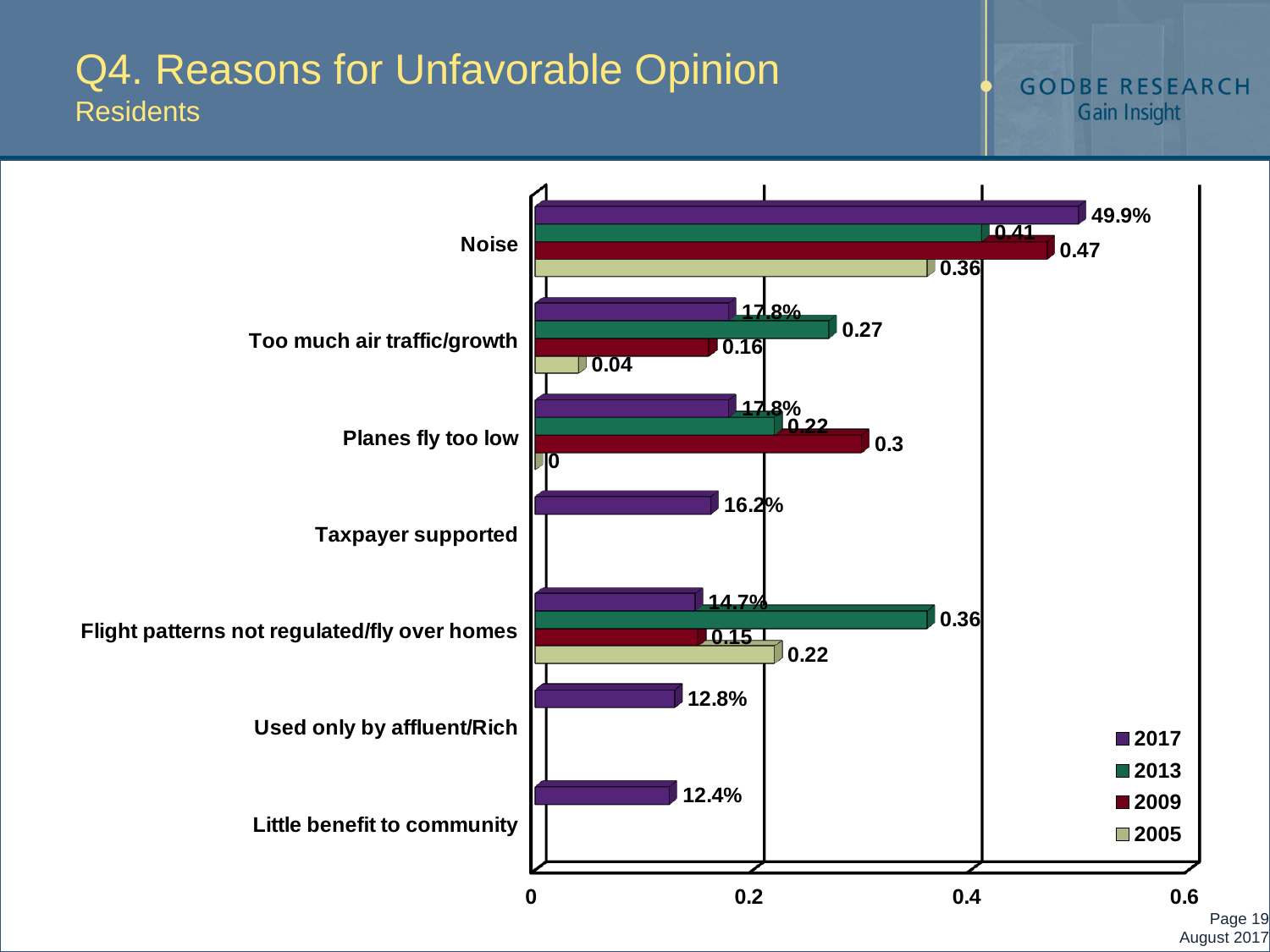

# Q4. Reasons for Unfavorable Opinion Residents

[unsupported chart]